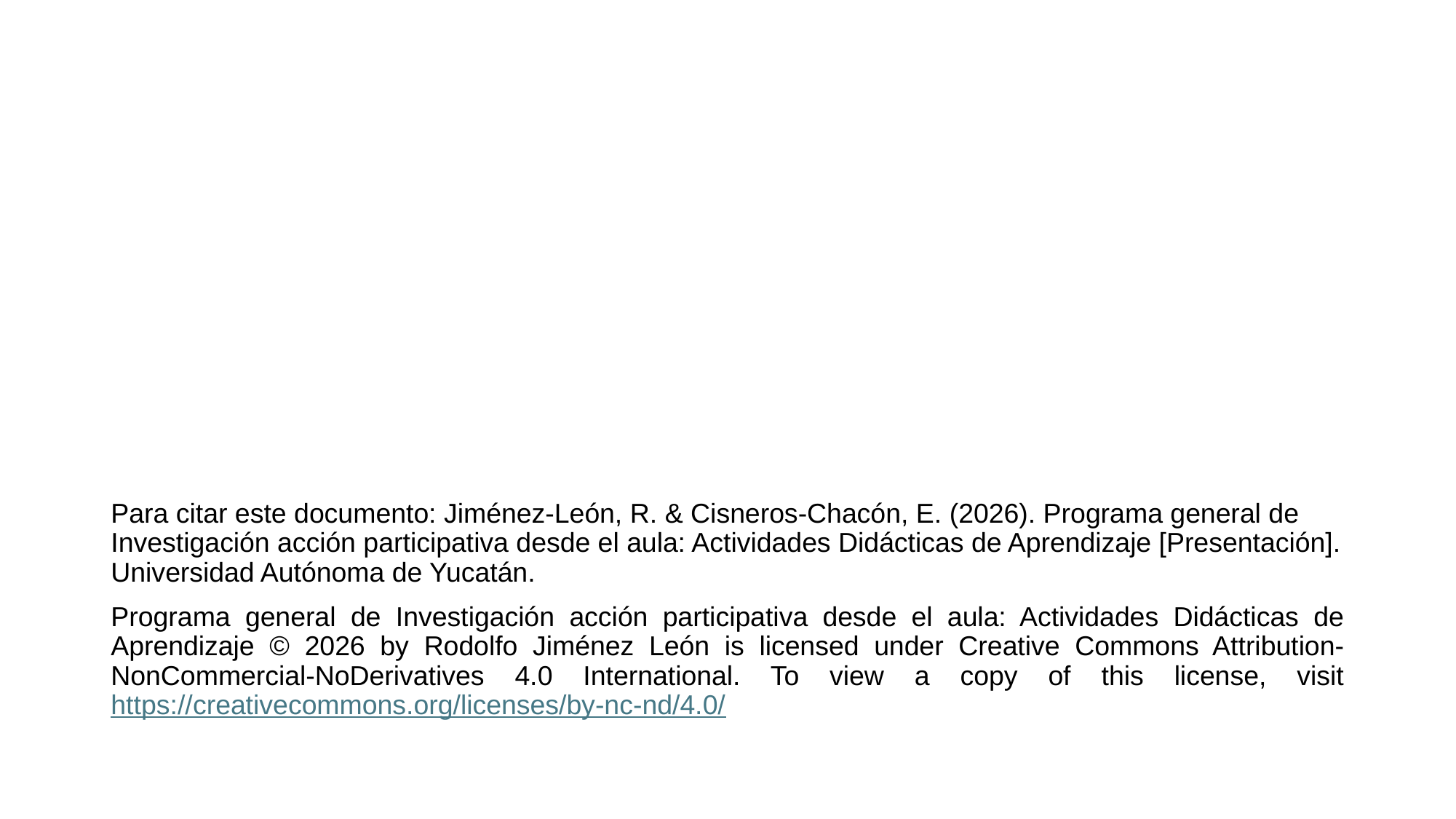

Para citar este documento: Jiménez-León, R. & Cisneros-Chacón, E. (2026). Programa general de Investigación acción participativa desde el aula: Actividades Didácticas de Aprendizaje [Presentación]. Universidad Autónoma de Yucatán.
Programa general de Investigación acción participativa desde el aula: Actividades Didácticas de Aprendizaje © 2026 by Rodolfo Jiménez León is licensed under Creative Commons Attribution-NonCommercial-NoDerivatives 4.0 International. To view a copy of this license, visit https://creativecommons.org/licenses/by-nc-nd/4.0/